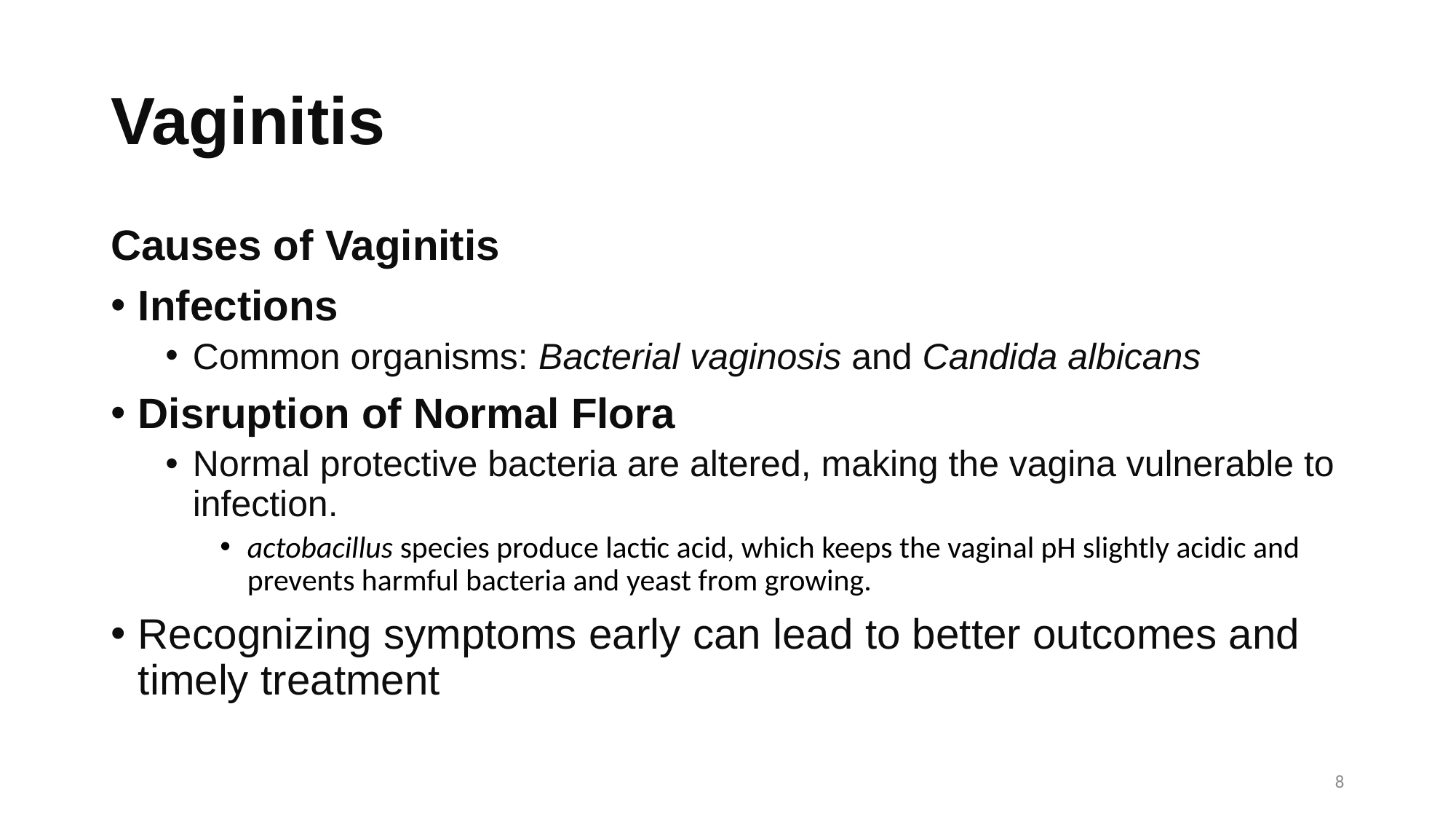

# Vaginitis
Causes of Vaginitis
Infections
Common organisms: Bacterial vaginosis and Candida albicans
Disruption of Normal Flora
Normal protective bacteria are altered, making the vagina vulnerable to infection.
actobacillus species produce lactic acid, which keeps the vaginal pH slightly acidic and prevents harmful bacteria and yeast from growing.
Recognizing symptoms early can lead to better outcomes and timely treatment
8